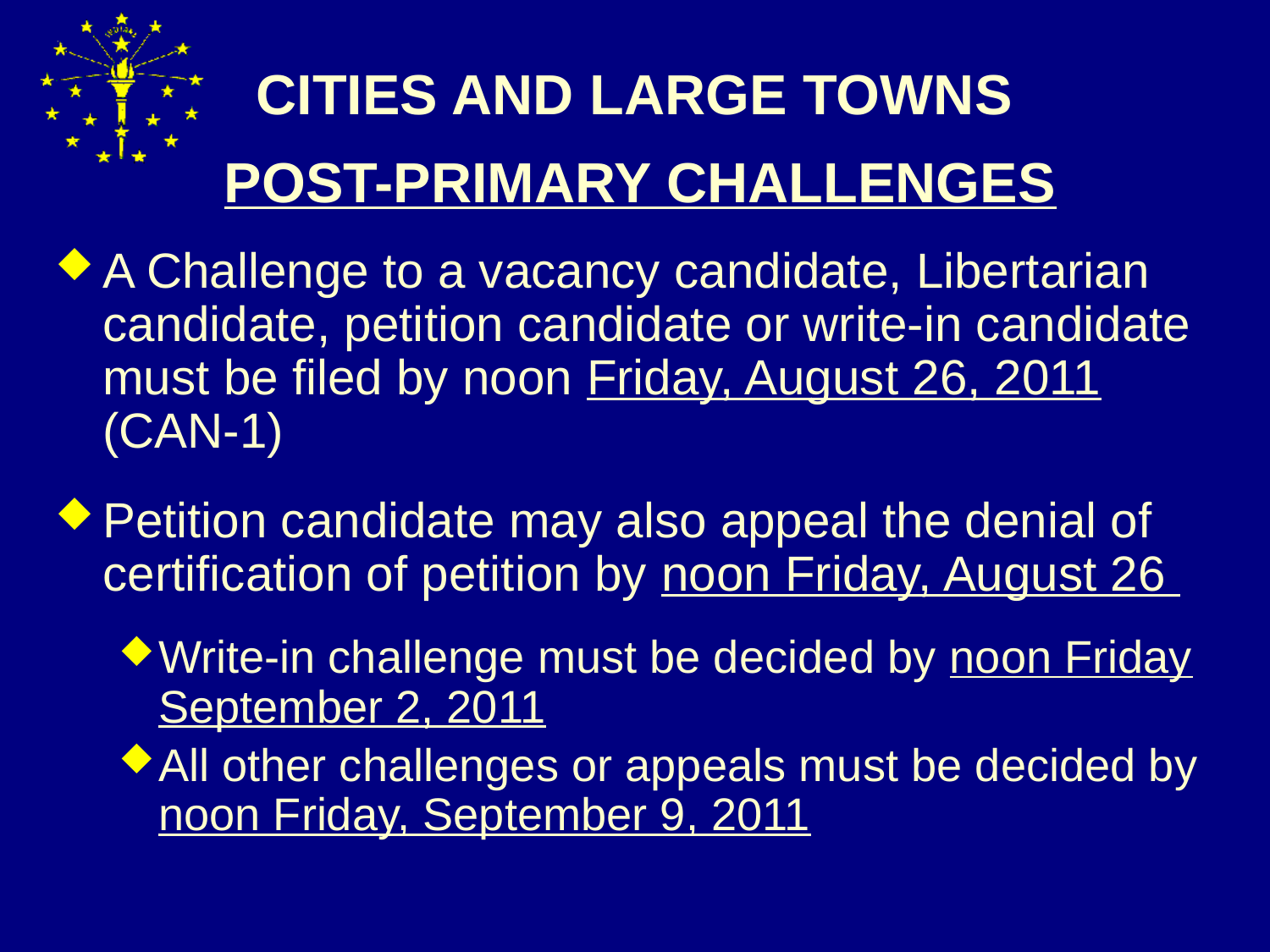

# CITIES AND LARGE TOWNS
POST-PRIMARY CHALLENGES

A Challenge to a vacancy candidate, Libertarian candidate, petition candidate or write-in candidate must be filed by noon Friday, August 26, 2011 (CAN-1)

Petition candidate may also appeal the denial of certification of petition by noon Friday, August 26

Write-in challenge must be decided by noon Friday September 2, 2011
All other challenges or appeals must be decided by noon Friday, September 9, 2011